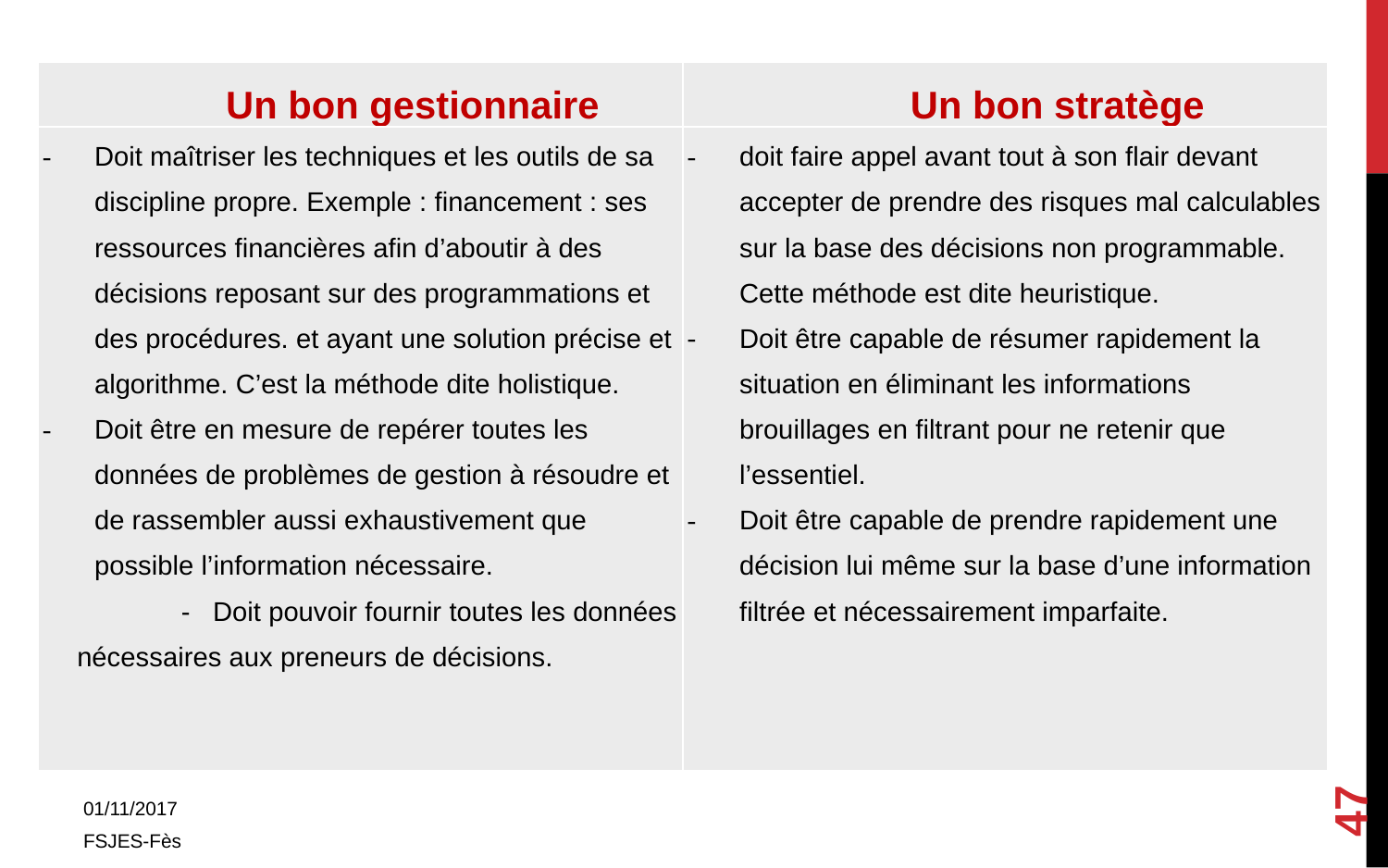

| Un bon gestionnaire | Un bon stratège |
| --- | --- |
| Doit maîtriser les techniques et les outils de sa discipline propre. Exemple : financement : ses ressources financières afin d’aboutir à des décisions reposant sur des programmations et des procédures. et ayant une solution précise et algorithme. C’est la méthode dite holistique. Doit être en mesure de repérer toutes les données de problèmes de gestion à résoudre et de rassembler aussi exhaustivement que possible l’information nécessaire. - Doit pouvoir fournir toutes les données nécessaires aux preneurs de décisions. | doit faire appel avant tout à son flair devant accepter de prendre des risques mal calculables sur la base des décisions non programmable. Cette méthode est dite heuristique. Doit être capable de résumer rapidement la situation en éliminant les informations brouillages en filtrant pour ne retenir que l’essentiel. Doit être capable de prendre rapidement une décision lui même sur la base d’une information filtrée et nécessairement imparfaite. |
47
01/11/2017
FSJES-Fès